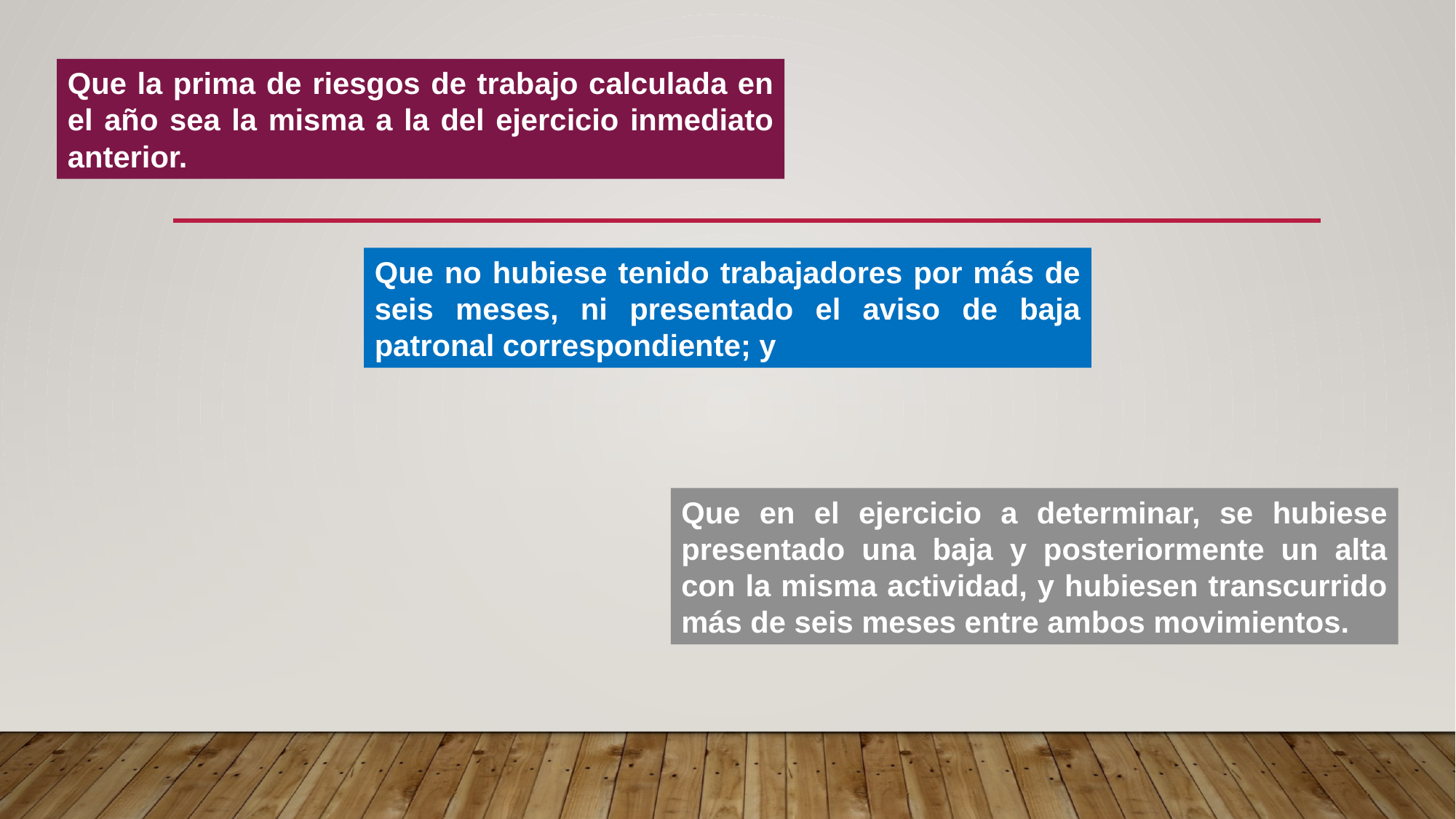

Que la prima de riesgos de trabajo calculada en el año sea la misma a la del ejercicio inmediato anterior.
Que no hubiese tenido trabajadores por más de seis meses, ni presentado el aviso de baja patronal correspondiente; y
Que en el ejercicio a determinar, se hubiese presentado una baja y posteriormente un alta con la misma actividad, y hubiesen transcurrido más de seis meses entre ambos movimientos.